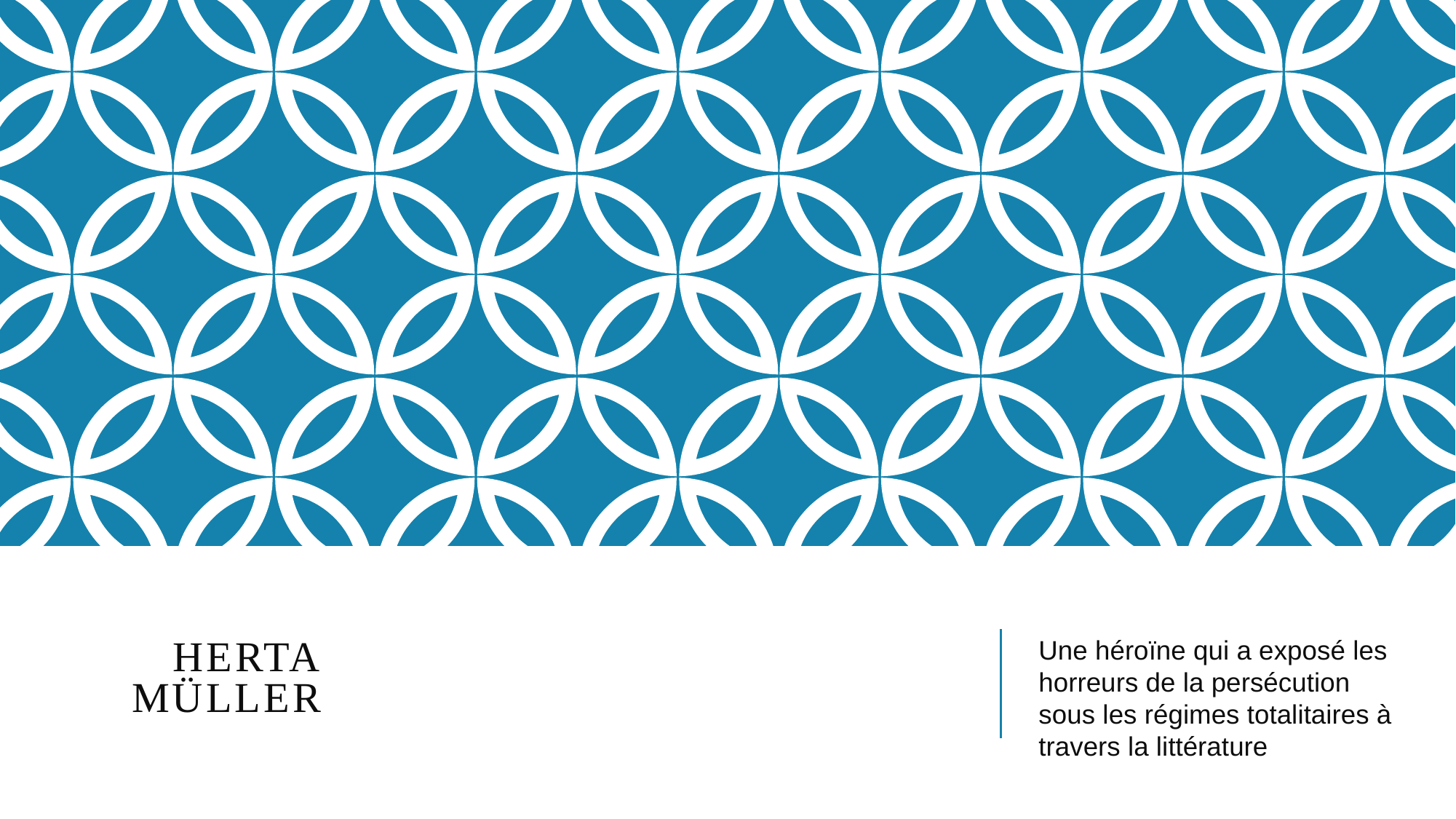

Une héroïne qui a exposé les horreurs de la persécution sous les régimes totalitaires à travers la littérature

# Herta Müller